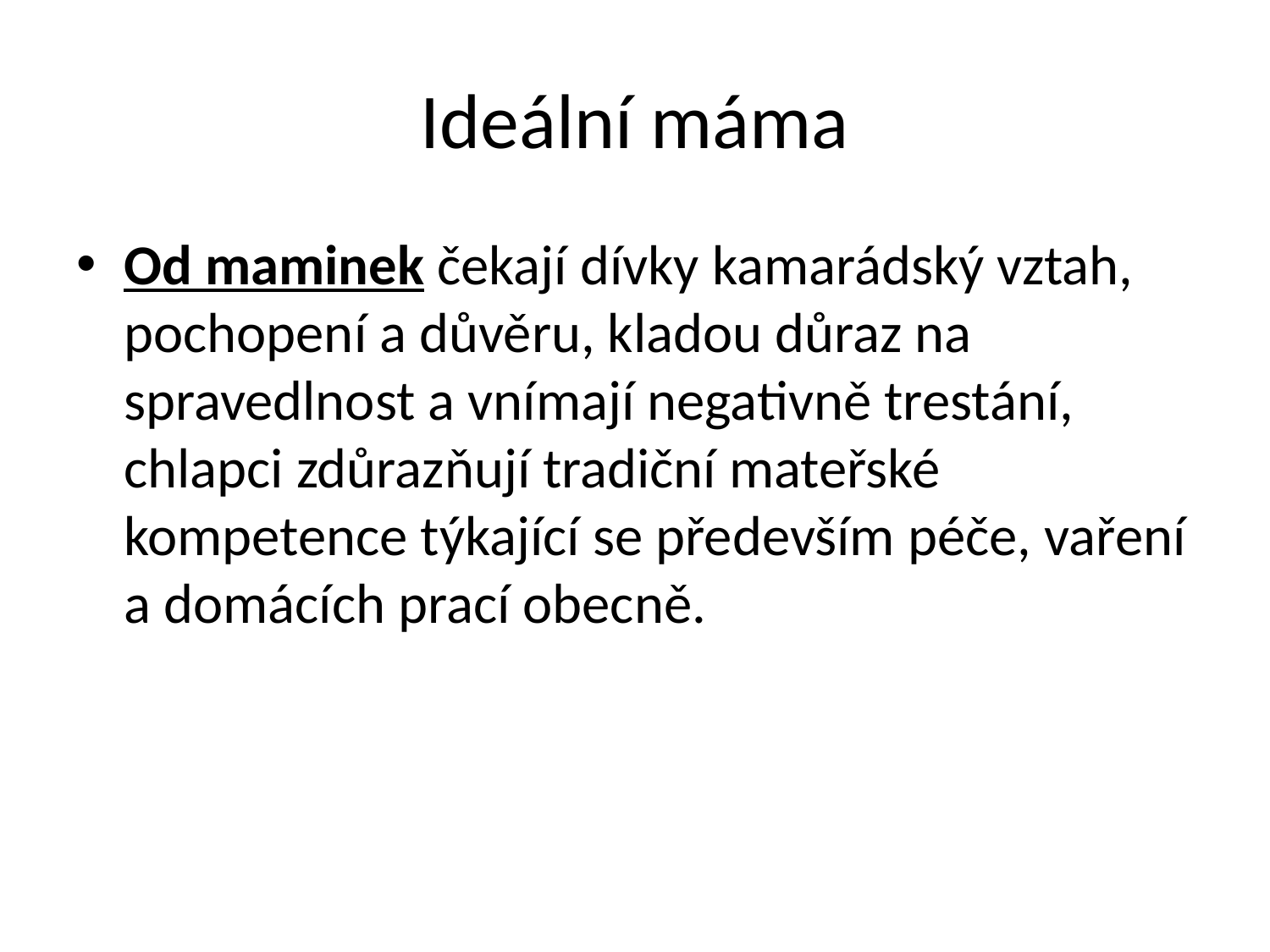

# Ideální máma
Od maminek čekají dívky kamarádský vztah, pochopení a důvěru, kladou důraz na spravedlnost a vnímají negativně trestání, chlapci zdůrazňují tradiční mateřské kompetence týkající se především péče, vaření a domácích prací obecně.